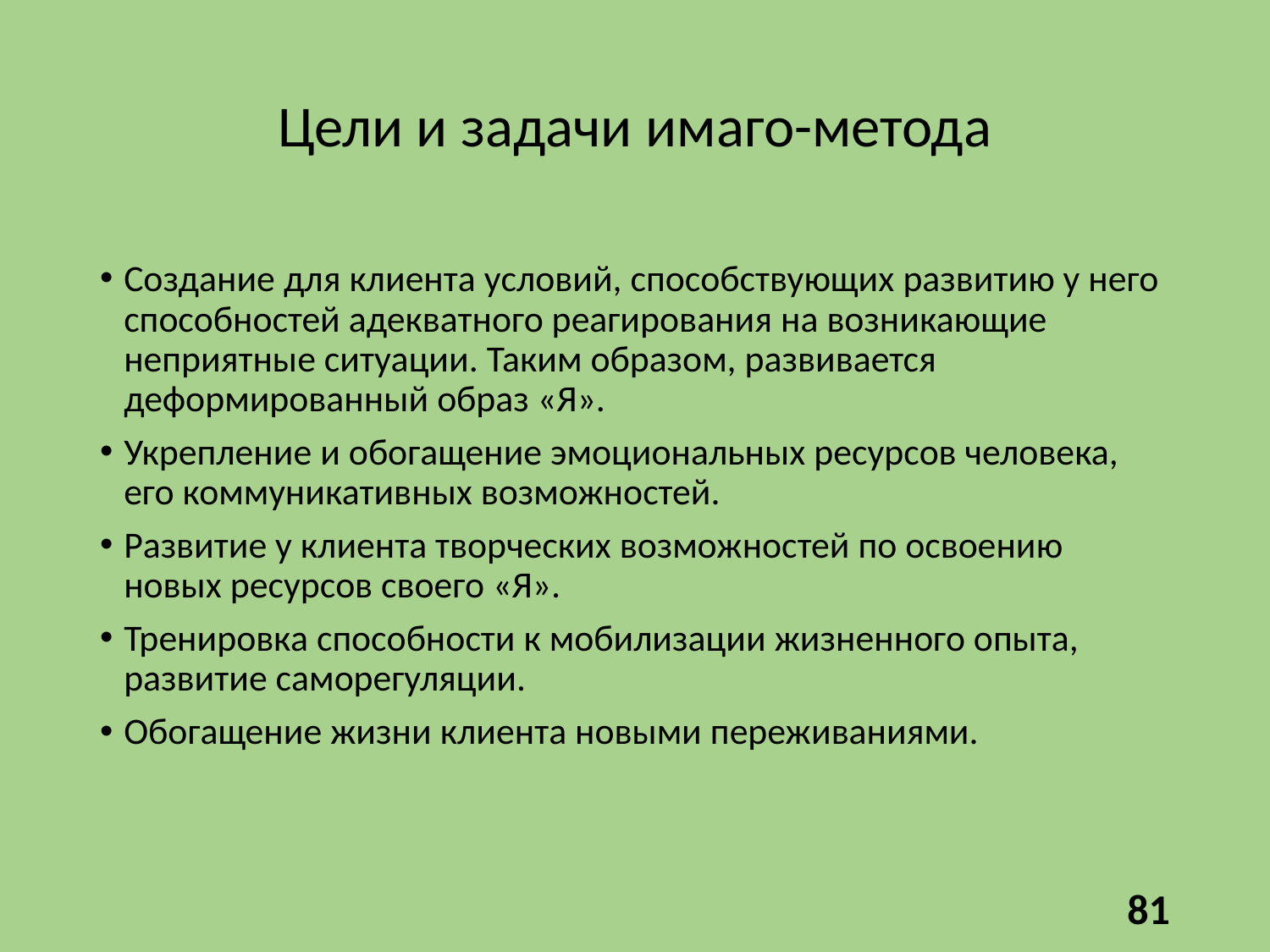

# Цели и задачи имаго-метода
Создание для клиента условий, способствующих развитию у него способностей адекватного реагирования на возникающие неприятные ситуации. Таким образом, развивается деформированный образ «Я».
Укрепление и обогащение эмоциональных ресурсов человека, его коммуникативных возможностей.
Развитие у клиента творческих возможностей по освоению новых ресурсов своего «Я».
Тренировка способности к мобилизации жизненного опыта, развитие саморегуляции.
Обогащение жизни клиента новыми переживаниями.
81